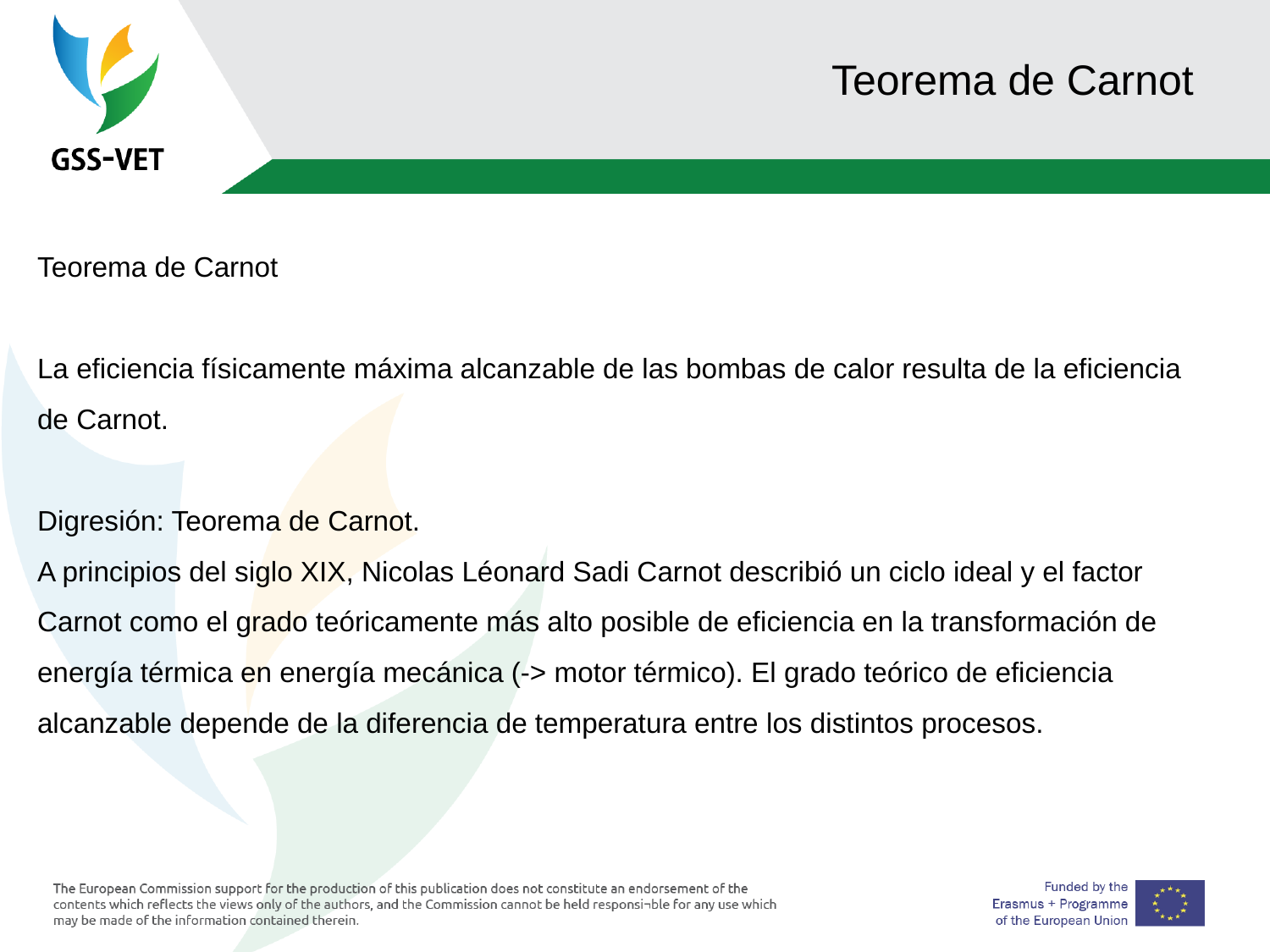

# Teorema de Carnot
Teorema de Carnot

La eficiencia físicamente máxima alcanzable de las bombas de calor resulta de la eficiencia de Carnot.

Digresión: Teorema de Carnot.
A principios del siglo XIX, Nicolas Léonard Sadi Carnot describió un ciclo ideal y el factor Carnot como el grado teóricamente más alto posible de eficiencia en la transformación de energía térmica en energía mecánica (-> motor térmico). El grado teórico de eficiencia alcanzable depende de la diferencia de temperatura entre los distintos procesos.